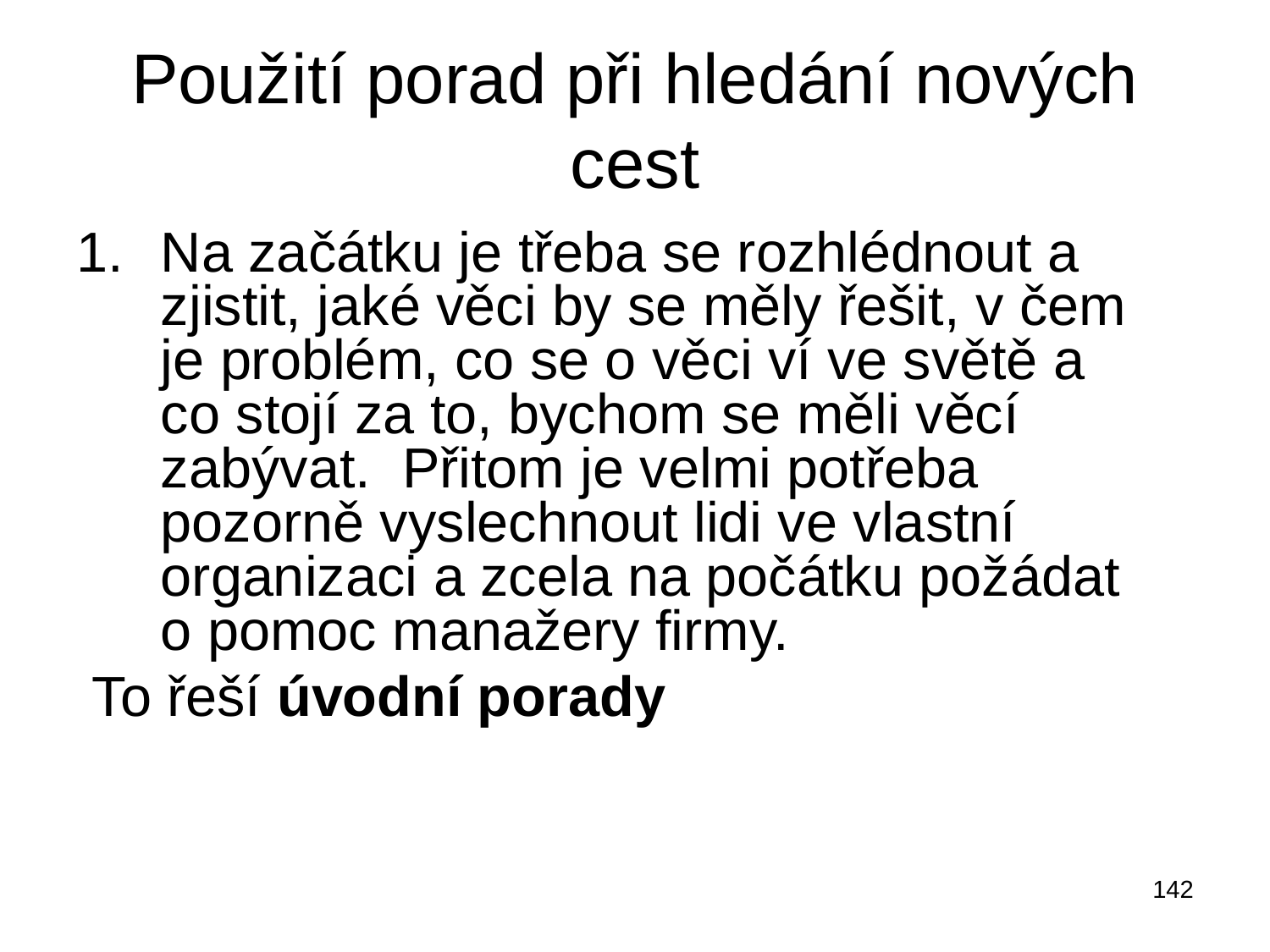

# Použití porad při hledání nových cest
Na začátku je třeba se rozhlédnout a zjistit, jaké věci by se měly řešit, v čem je problém, co se o věci ví ve světě a co stojí za to, bychom se měli věcí zabývat.  Přitom je velmi potřeba  pozorně vyslechnout lidi ve vlastní organizaci a zcela na počátku požádat o pomoc manažery firmy.
 To řeší úvodní porady
142